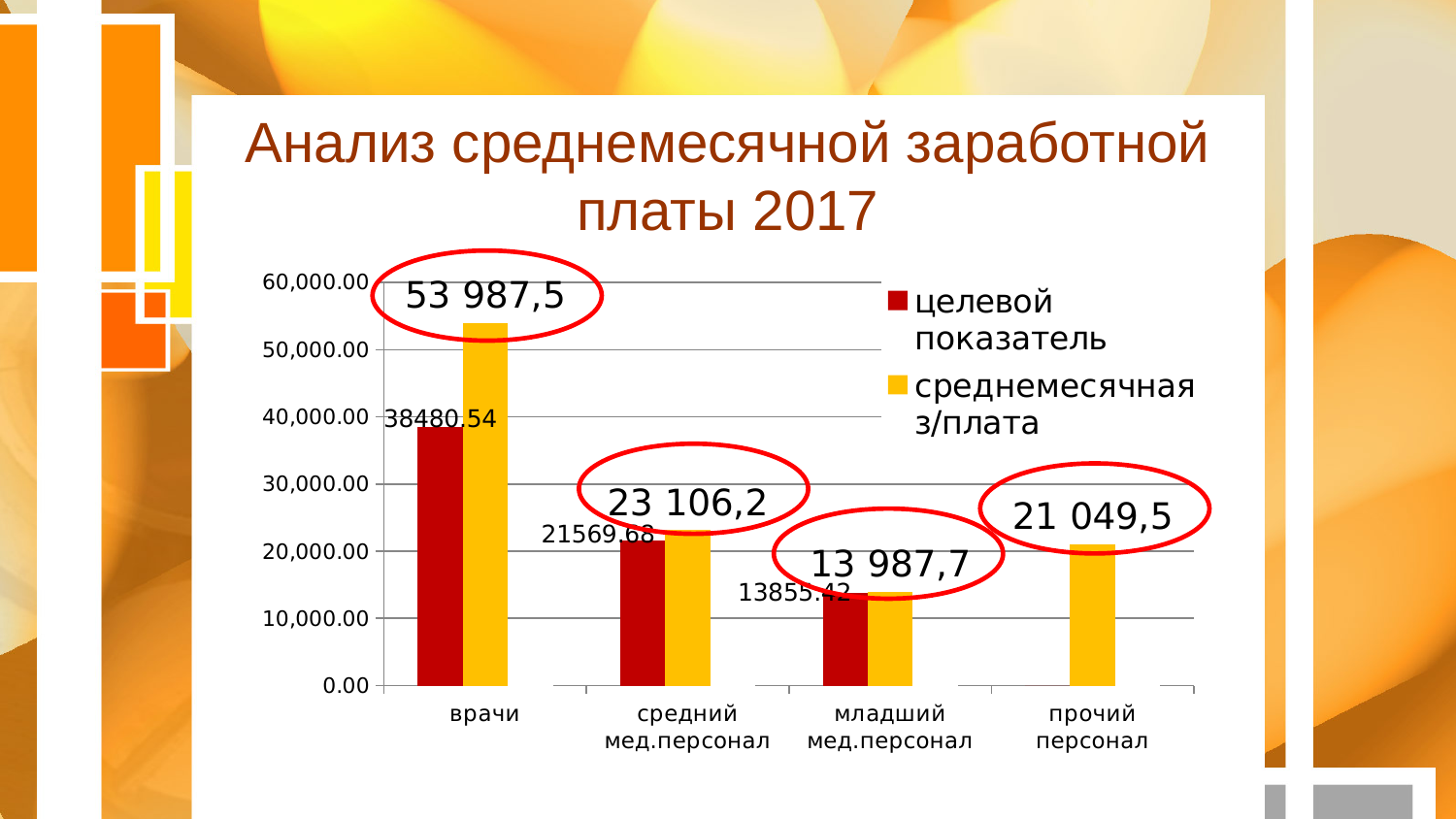

Анализ среднемесячной заработной платы 2017

### Chart

| Category | целевой показатель | среднемесячная з/плата | Ряд 3 |
|---|---|---|---|
| врачи | 38480.54 | 53987.5 | 2.0 |
| средний мед.персонал | 21569.68 | 23106.2 | 2.0 |
| младший мед.персонал | 13855.42 | 13987.7 | 3.0 |
| прочий персонал | 0.0 | 21049.5 | 5.0 |